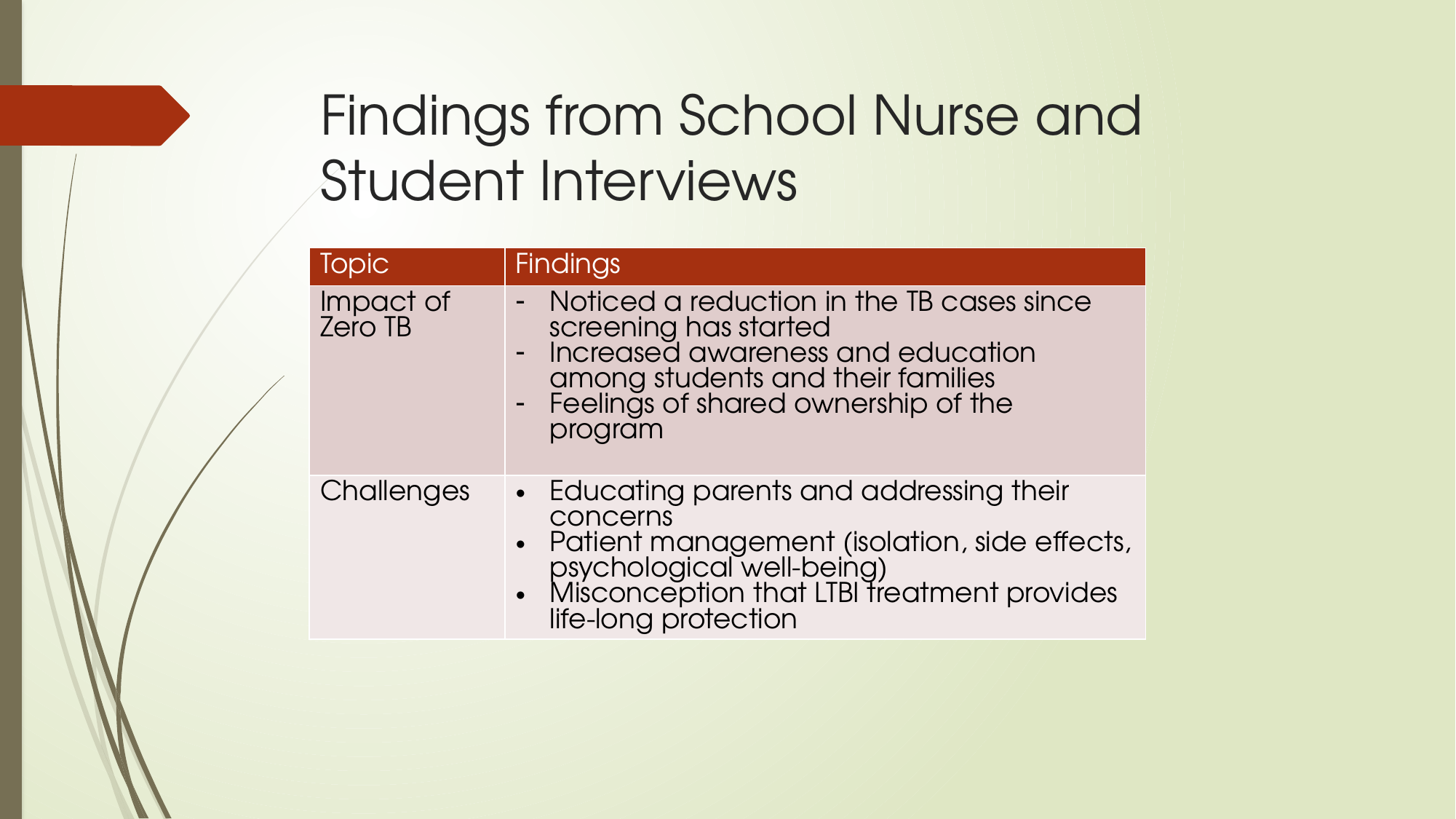

# Findings from School Nurse and Student Interviews
| Topic | Findings |
| --- | --- |
| Impact of Zero TB | Noticed a reduction in the TB cases since screening has started Increased awareness and education among students and their families Feelings of shared ownership of the program |
| Challenges | Educating parents and addressing their concerns Patient management (isolation, side effects, psychological well-being) Misconception that LTBI treatment provides life-long protection |